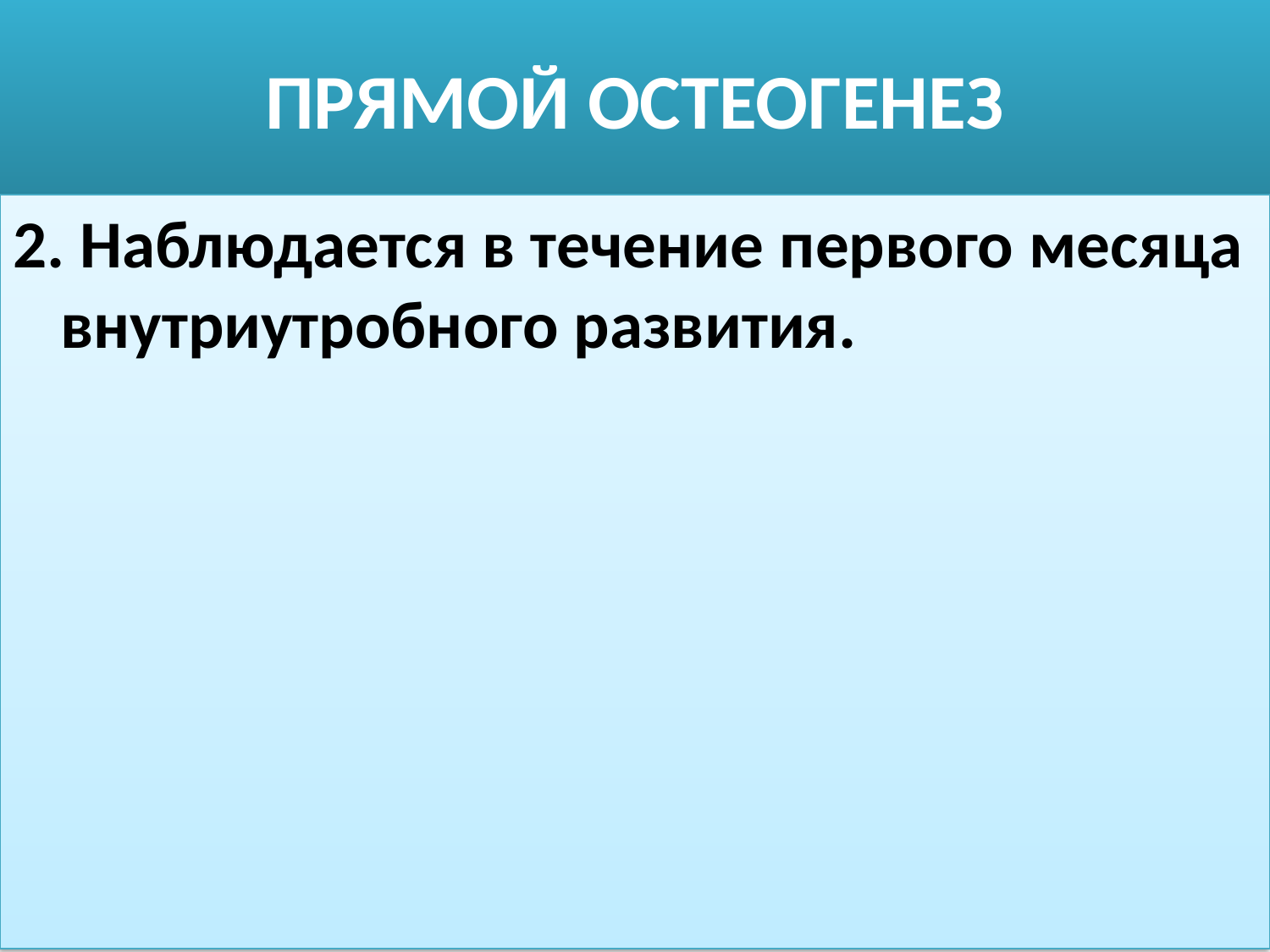

# ПРЯМОЙ ОСТЕОГЕНЕЗ
2. Наблюдается в течение первого месяца внутриутробного развития.